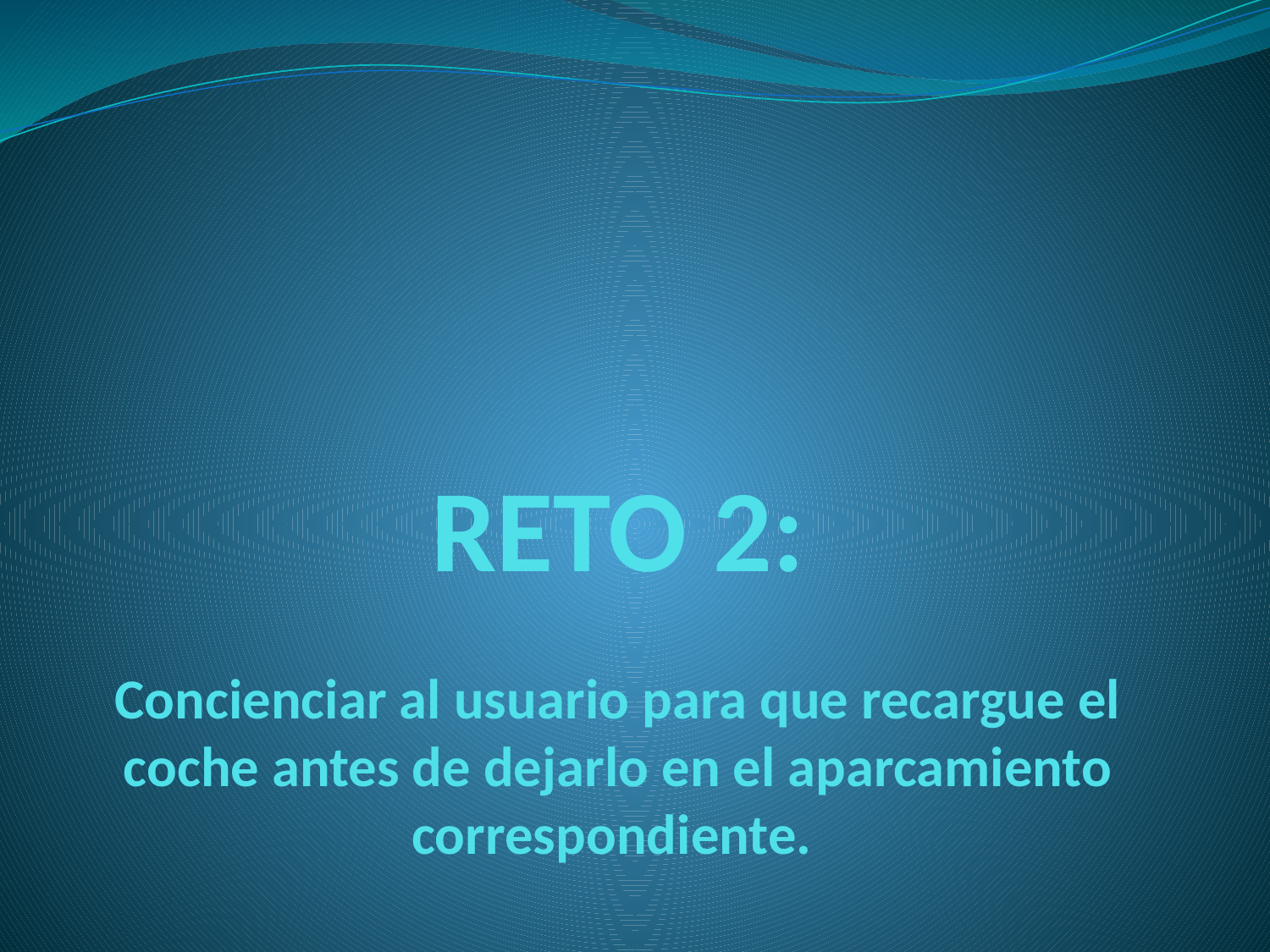

# RETO 2: Concienciar al usuario para que recargue el coche antes de dejarlo en el aparcamiento correspondiente.